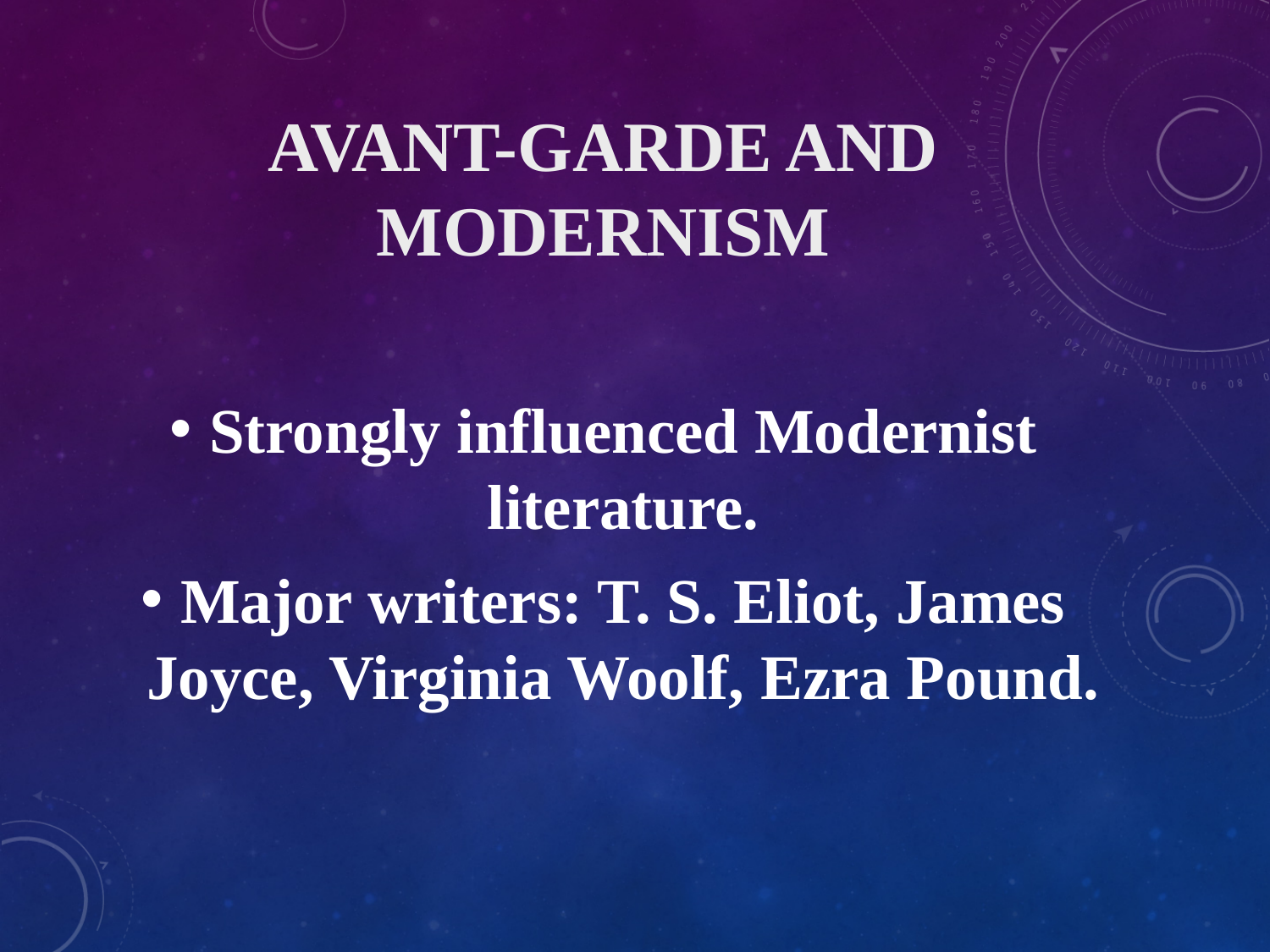

# Avant-Garde and Modernism
Strongly influenced Modernist literature.
Major writers: T. S. Eliot, James Joyce, Virginia Woolf, Ezra Pound.